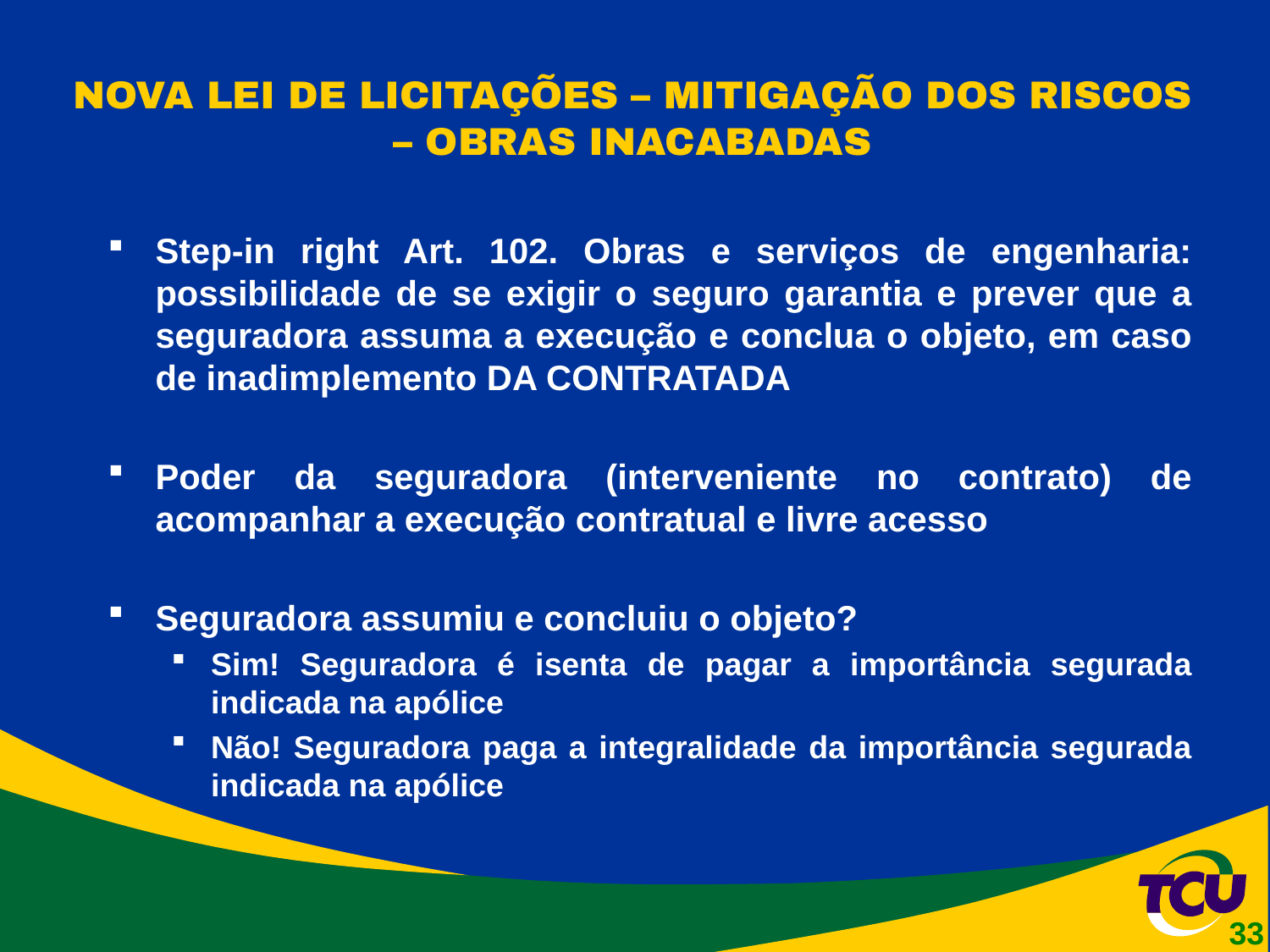

# NOVA LEI DE LICITAÇÕES – MITIGAÇÃO DOS RISCOS – OBRAS INACABADAS
Step-in right Art. 102. Obras e serviços de engenharia: possibilidade de se exigir o seguro garantia e prever que a seguradora assuma a execução e conclua o objeto, em caso de inadimplemento DA CONTRATADA

Poder da seguradora (interveniente no contrato) de acompanhar a execução contratual e livre acesso

Seguradora assumiu e concluiu o objeto?
Sim! Seguradora é isenta de pagar a importância segurada indicada na apólice
Não! Seguradora paga a integralidade da importância segurada indicada na apólice
33